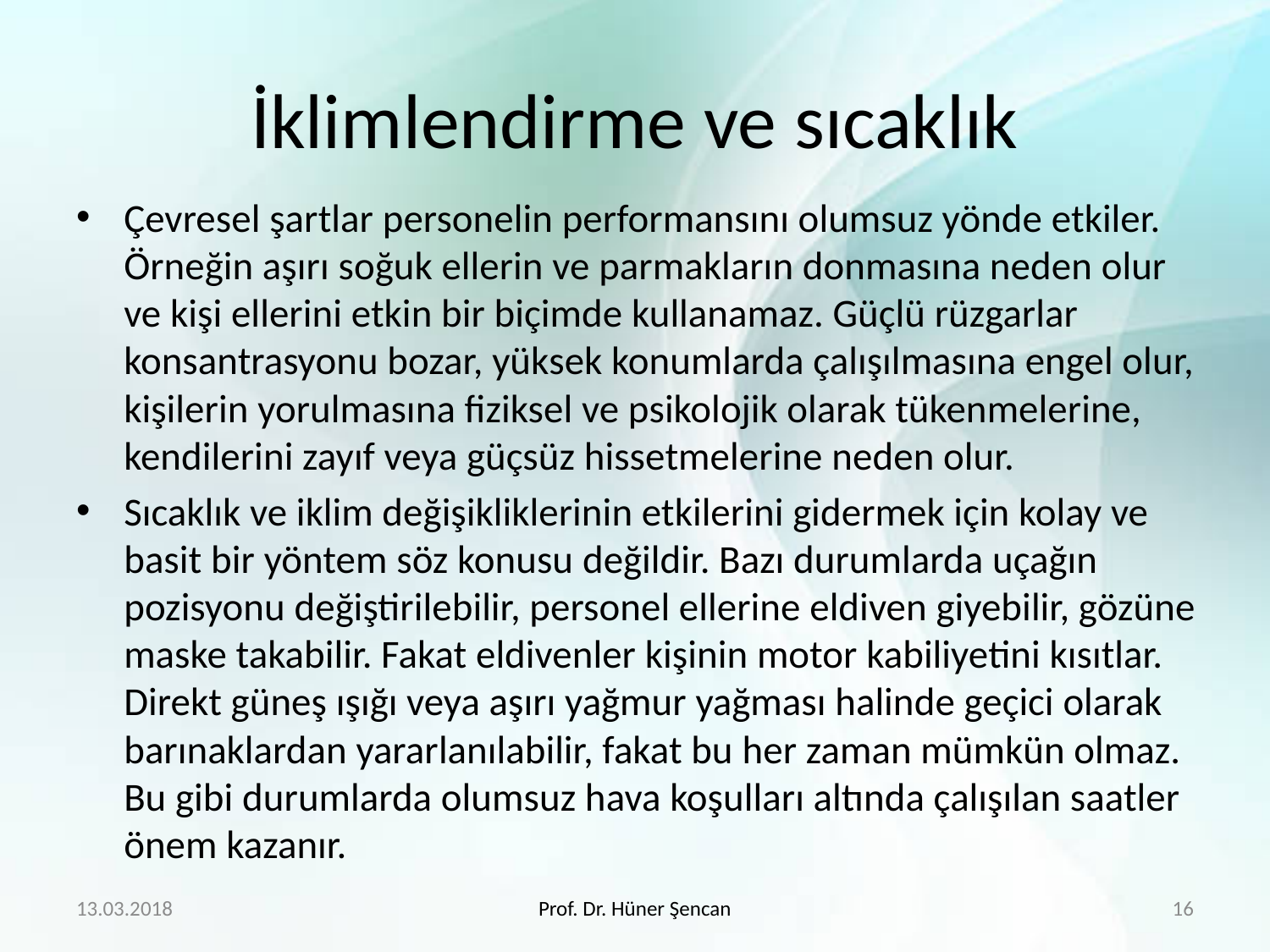

# İklimlendirme ve sıcaklık
Çevresel şartlar personelin performansını olumsuz yönde etkiler. Örneğin aşırı soğuk ellerin ve parmakların donmasına neden olur ve kişi ellerini etkin bir biçimde kullanamaz. Güçlü rüzgarlar konsantrasyonu bozar, yüksek konumlarda çalışılmasına engel olur, kişilerin yorulmasına fiziksel ve psikolojik olarak tükenmelerine, kendilerini zayıf veya güçsüz hissetmelerine neden olur.
Sıcaklık ve iklim değişikliklerinin etkilerini gidermek için kolay ve basit bir yöntem söz konusu değildir. Bazı durumlarda uçağın pozisyonu değiştirilebilir, personel ellerine eldiven giyebilir, gözüne maske takabilir. Fakat eldivenler kişinin motor kabiliyetini kısıtlar. Direkt güneş ışığı veya aşırı yağmur yağması halinde geçici olarak barınaklardan yararlanılabilir, fakat bu her zaman mümkün olmaz. Bu gibi durumlarda olumsuz hava koşulları altında çalışılan saatler önem kazanır.
13.03.2018
Prof. Dr. Hüner Şencan
16